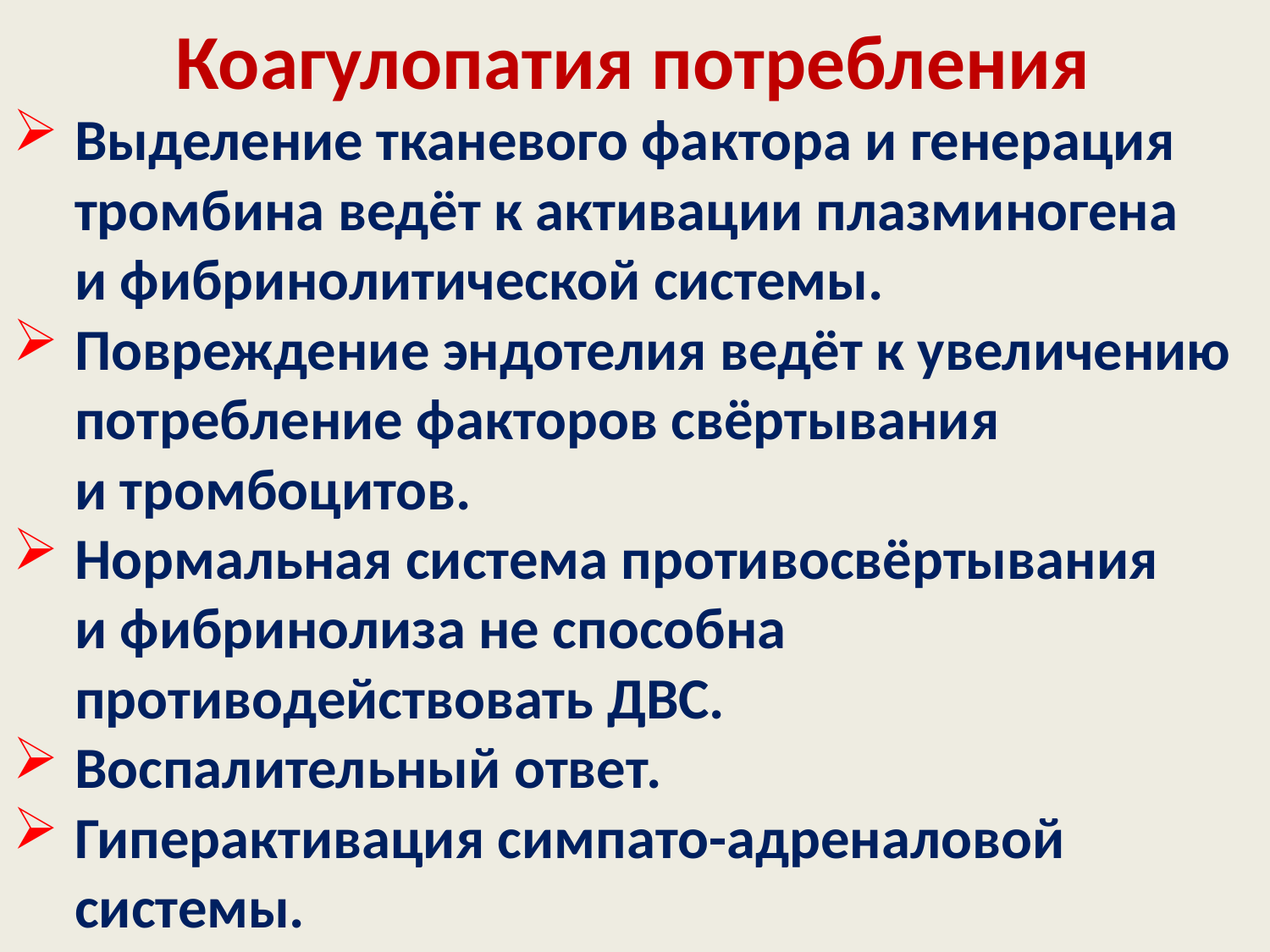

# Коагулопатия потребления
Выделение тканевого фактора и генерация тромбина ведёт к активации плазминогена
и фибринолитической системы.
Повреждение эндотелия ведёт к увеличению потребление факторов свёртывания
и тромбоцитов.
Нормальная система противосвёртывания
и фибринолиза не способна противодействовать ДВС.
Воспалительный ответ.
Гиперактивация симпато-адреналовой системы.